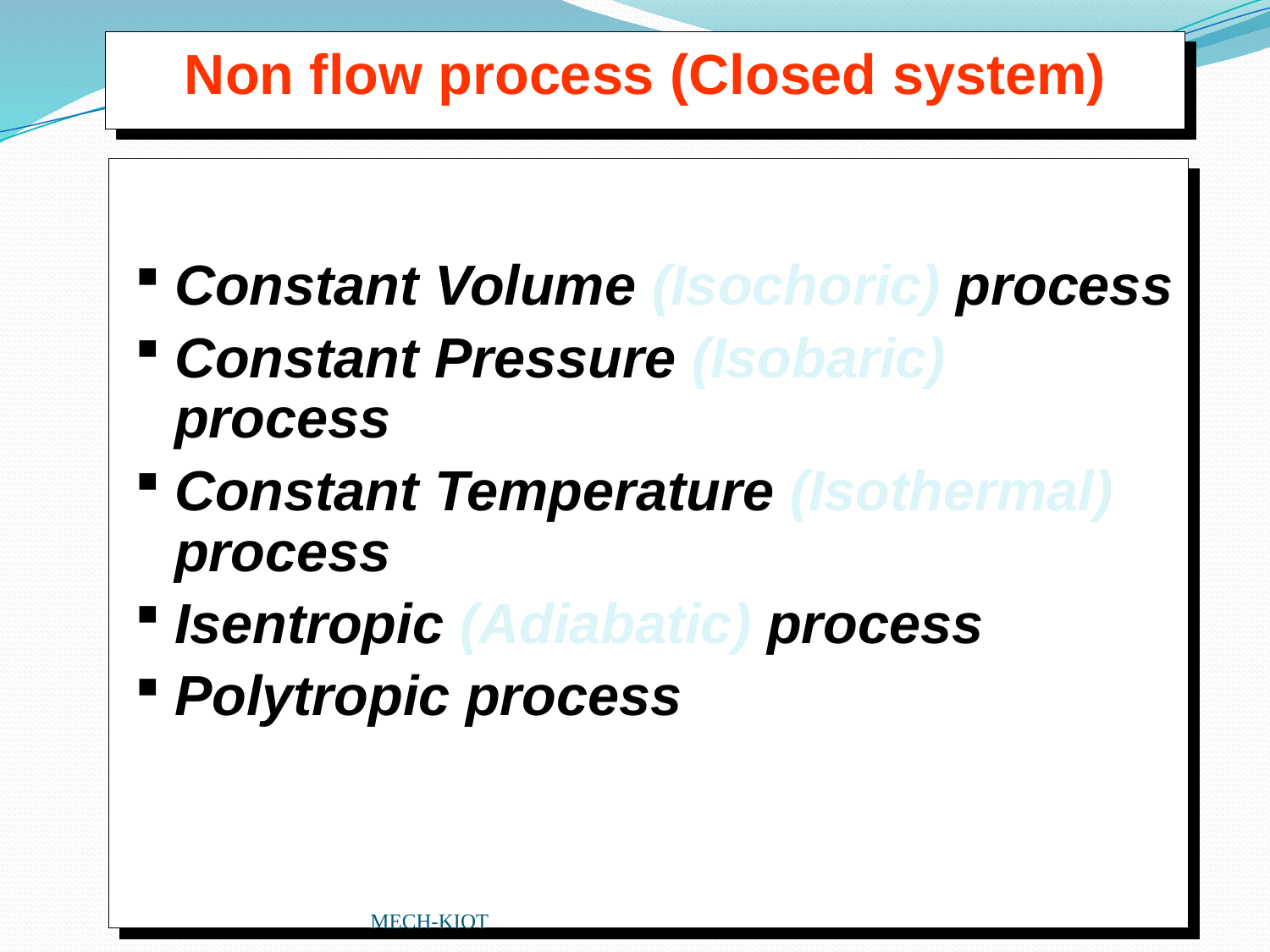

Non flow process (Closed system)

Constant Volume (Isochoric) process
Constant Pressure (Isobaric) process
Constant Temperature (Isothermal) process
Isentropic (Adiabatic) process
Polytropic process
MECH-KIOT